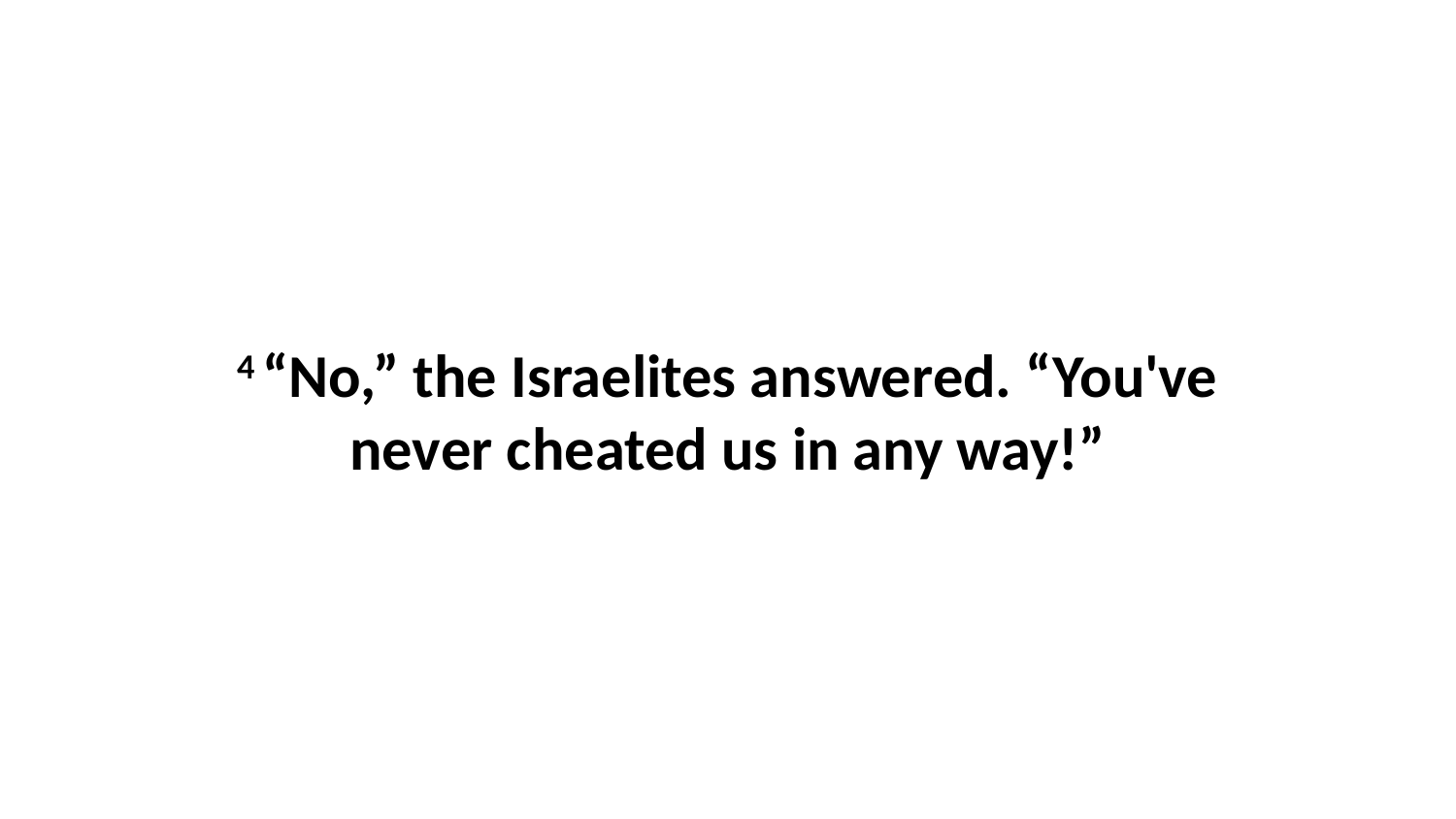

4 “No,” the Israelites answered. “You've never cheated us in any way!”